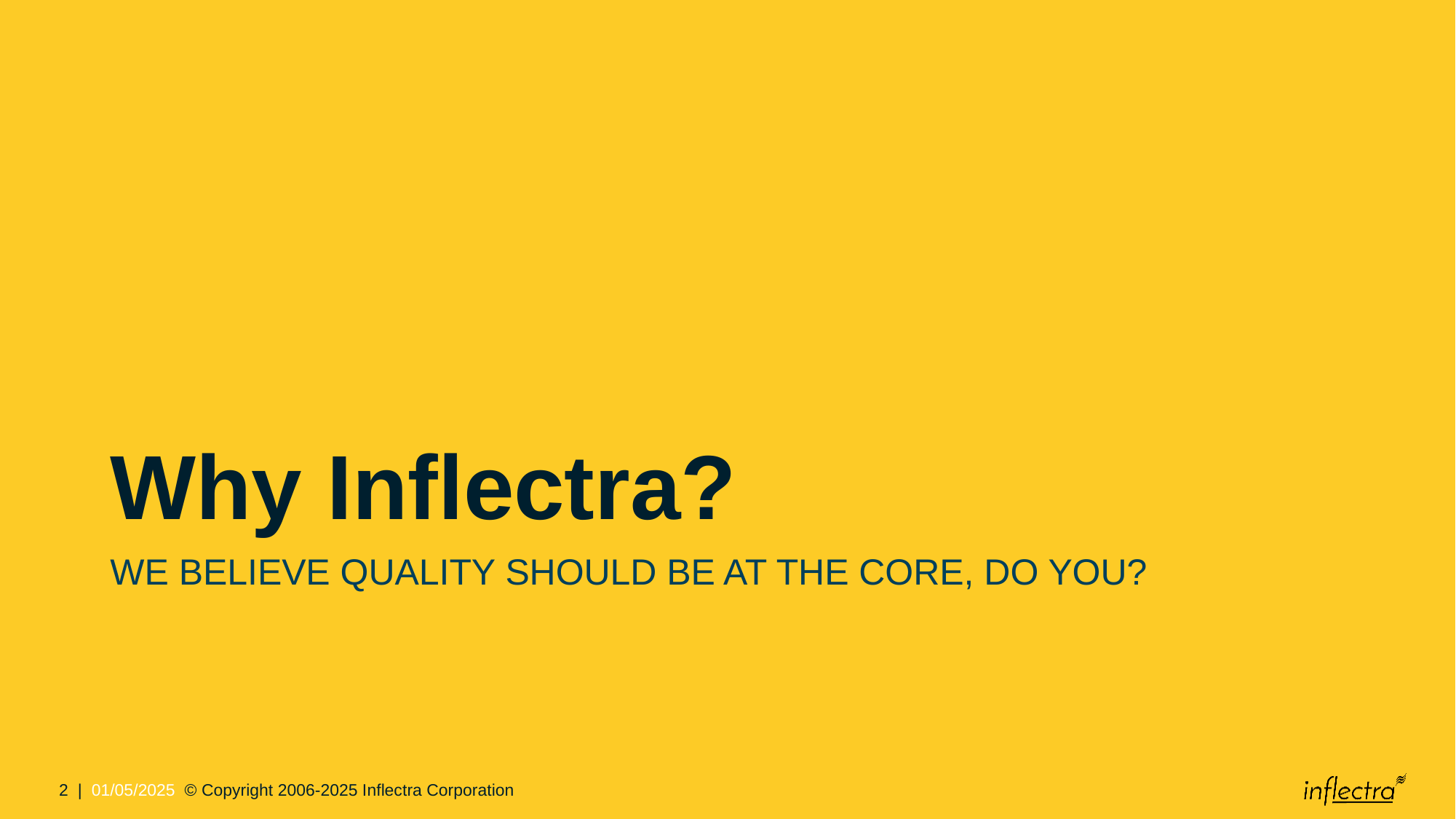

# Why Inflectra?
WE BELIEVE QUALITY SHOULD BE AT THE CORE, DO YOU?